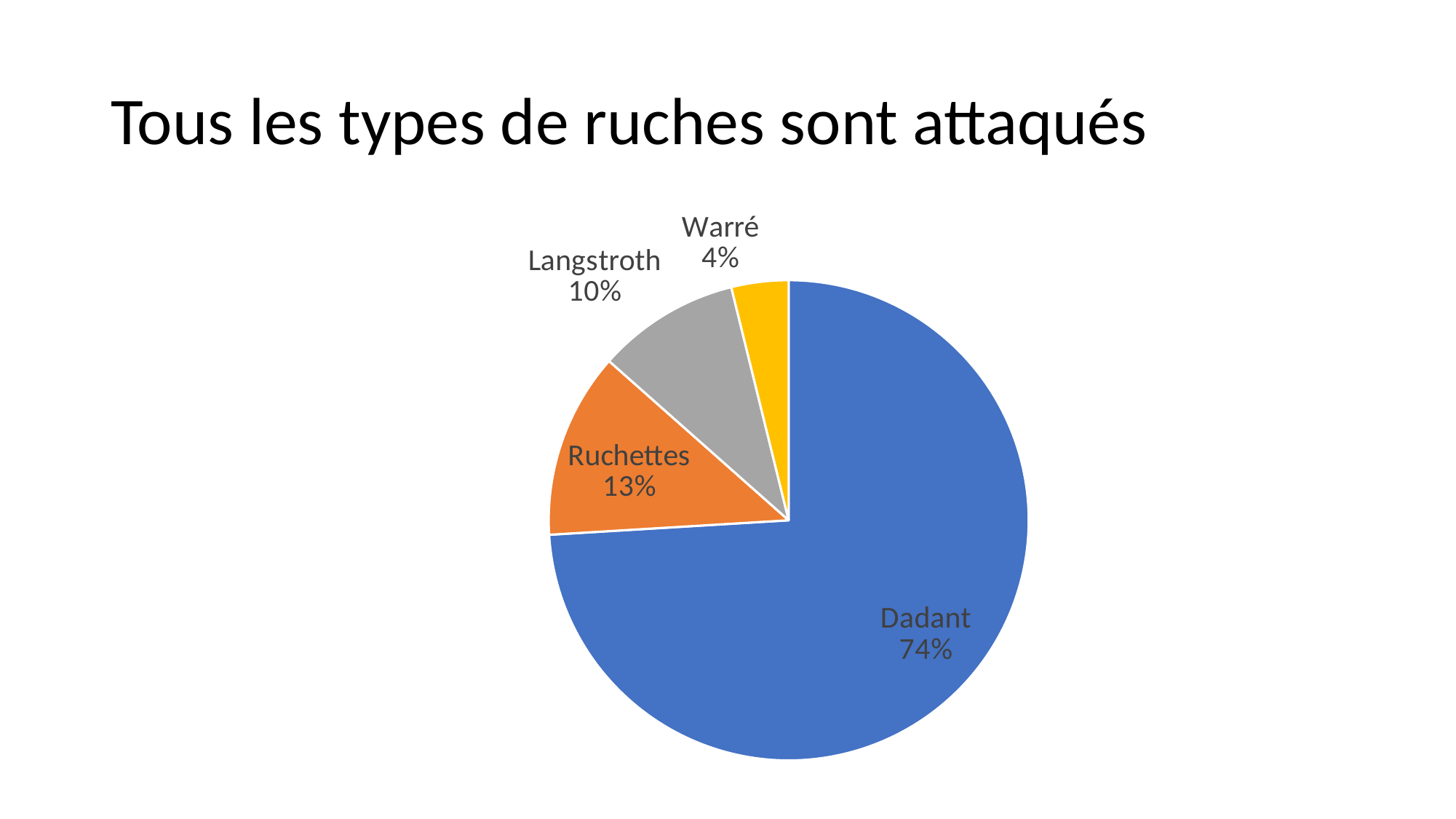

# Tous les types de ruches sont attaqués

[unsupported chart]

### Chart

| Category |
|---|